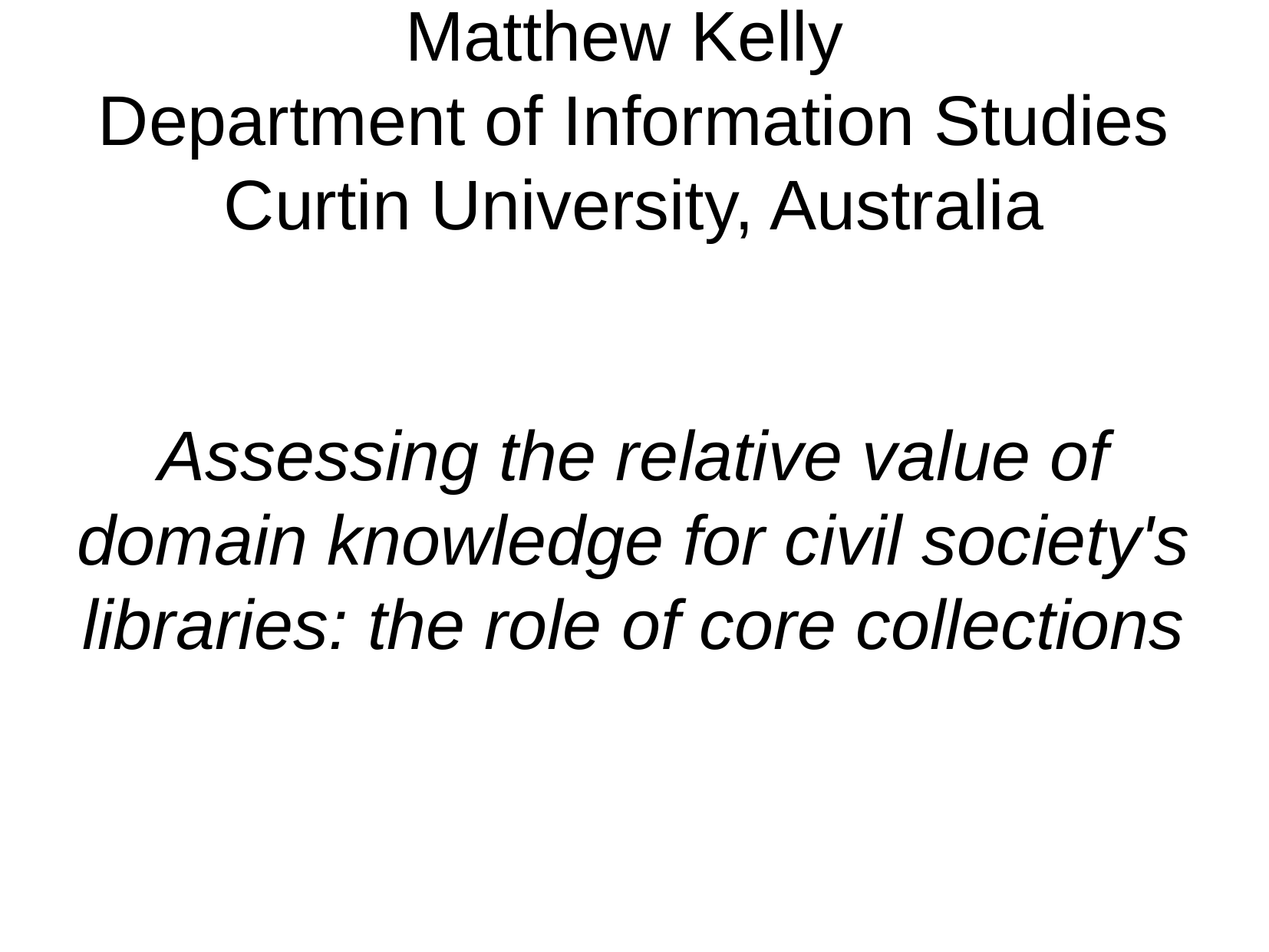

Assessing the relative value of domain knowledge for civil society's libraries: the role of core collections
Matthew Kelly
Department of Information Studies
Curtin University, Australia